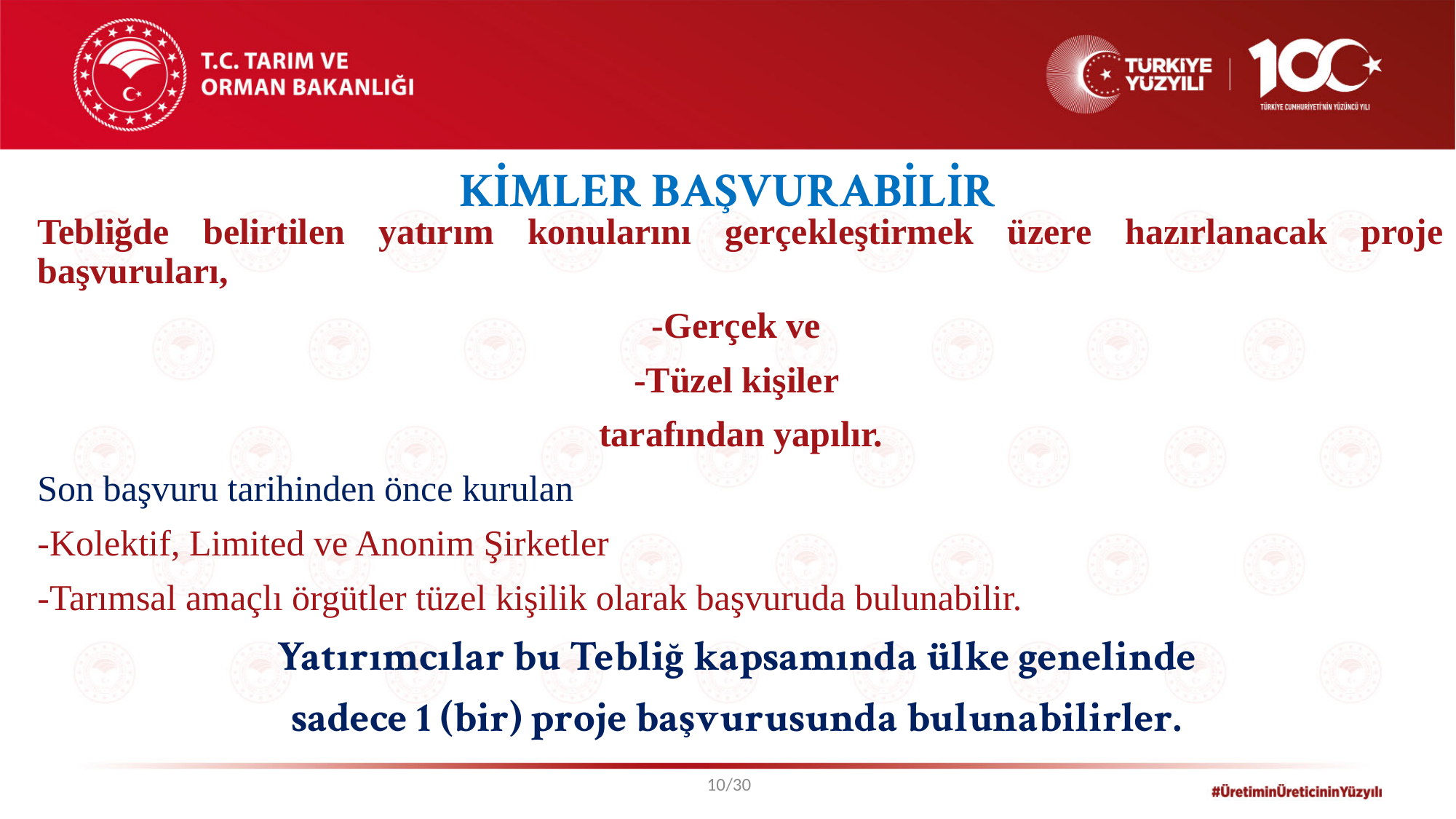

# KİMLER BAŞVURABİLİR
Tebliğde belirtilen yatırım konularını gerçekleştirmek üzere hazırlanacak proje başvuruları,
-Gerçek ve
-Tüzel kişiler
tarafından yapılır.
Son başvuru tarihinden önce kurulan
-Kolektif, Limited ve Anonim Şirketler
-Tarımsal amaçlı örgütler tüzel kişilik olarak başvuruda bulunabilir.
Yatırımcılar bu Tebliğ kapsamında ülke genelinde
sadece 1 (bir) proje başvurusunda bulunabilirler.

10/30